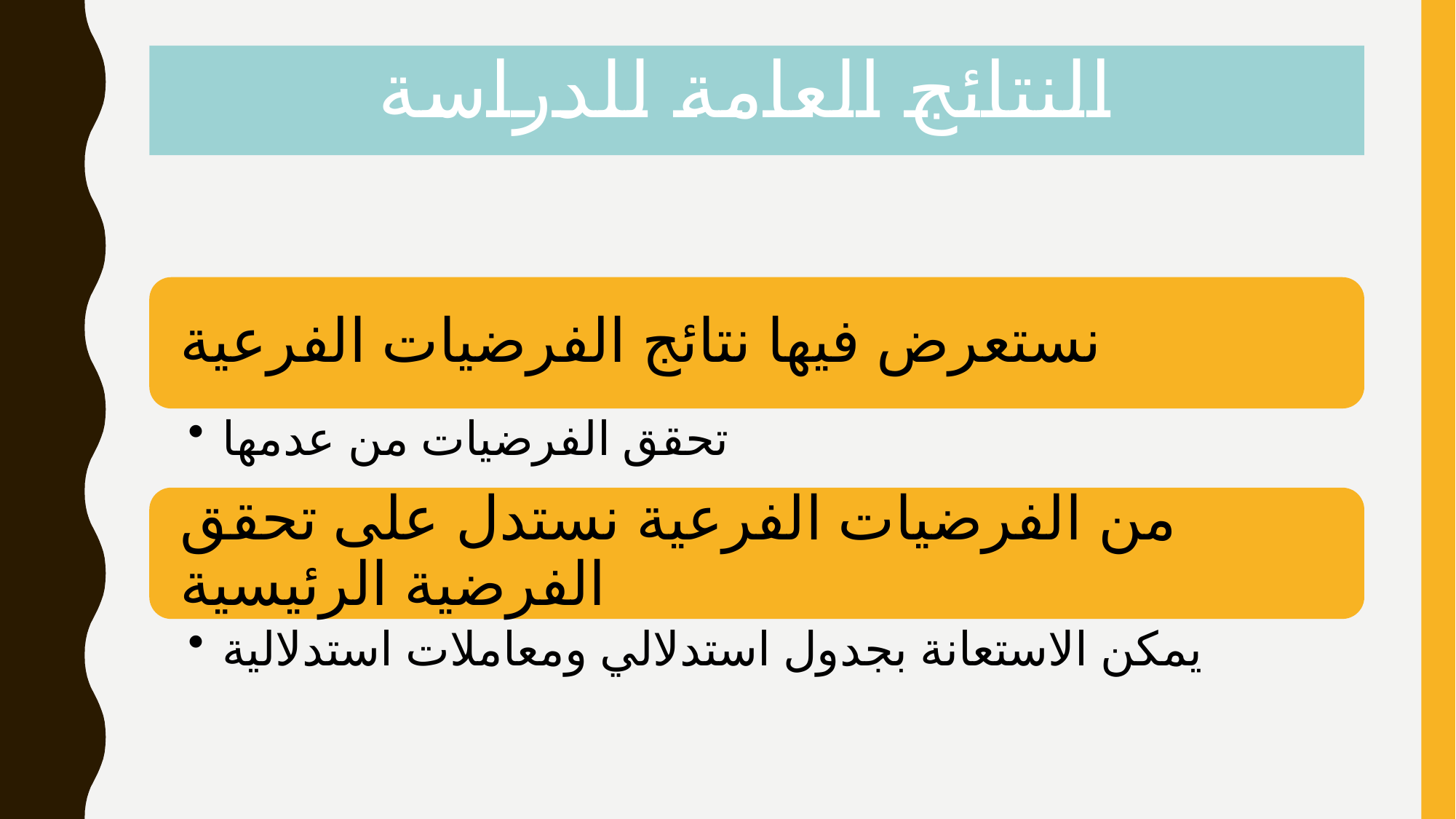

# النتائج العامة للدراسة
نستعرض فيها نتائج الفرضيات الفرعية
تحقق الفرضيات من عدمها
من الفرضيات الفرعية نستدل على تحقق الفرضية الرئيسية
يمكن الاستعانة بجدول استدلالي ومعاملات استدلالية